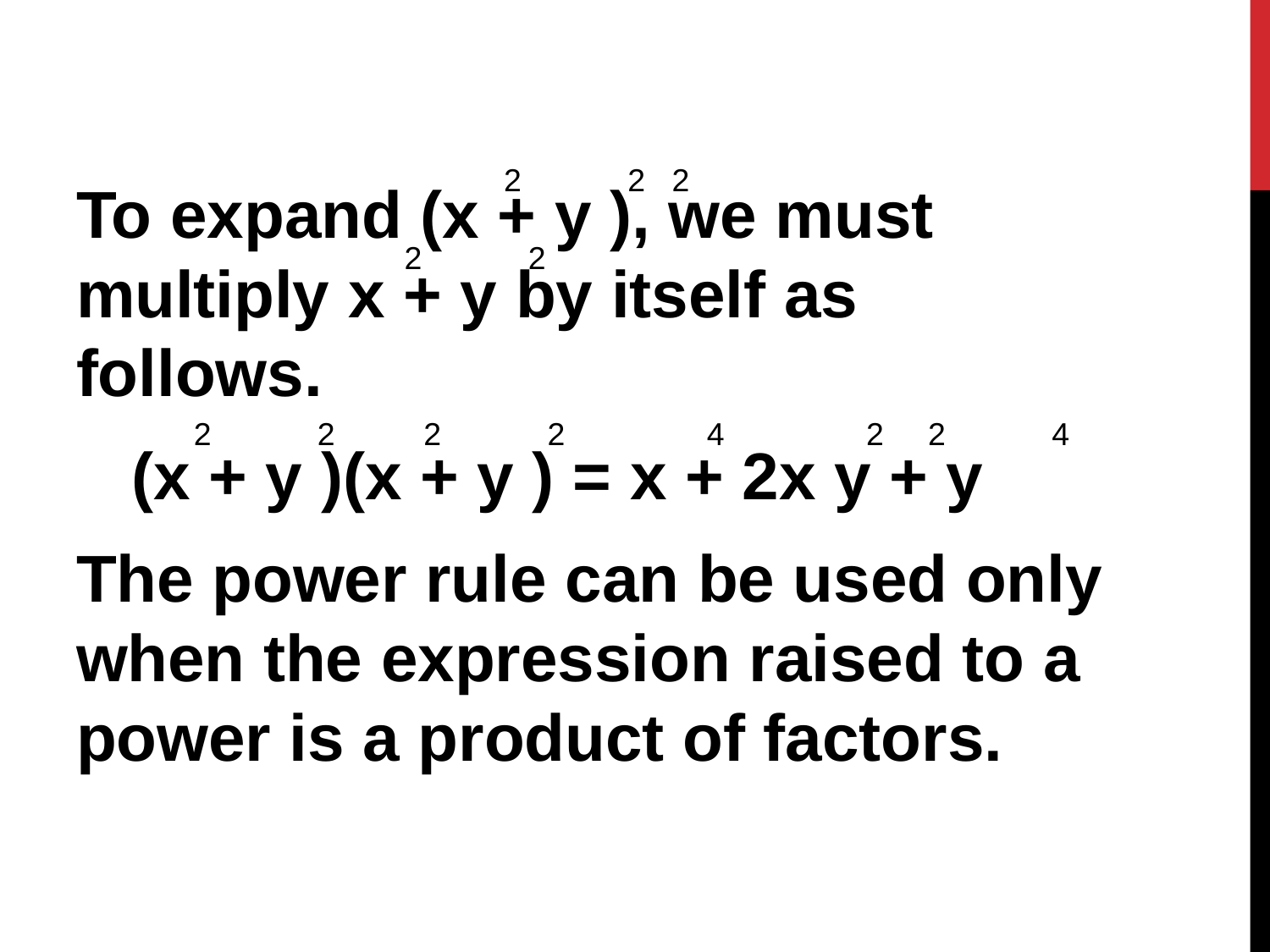

2            2   2
To expand (x + y ), we must multiply x + y by itself as follows.
   (x + y )(x + y ) = x + 2x y + y
The power rule can be used only when the expression raised to a power is a product of factors.
2            2
2            2          2            2                4                2     2            4